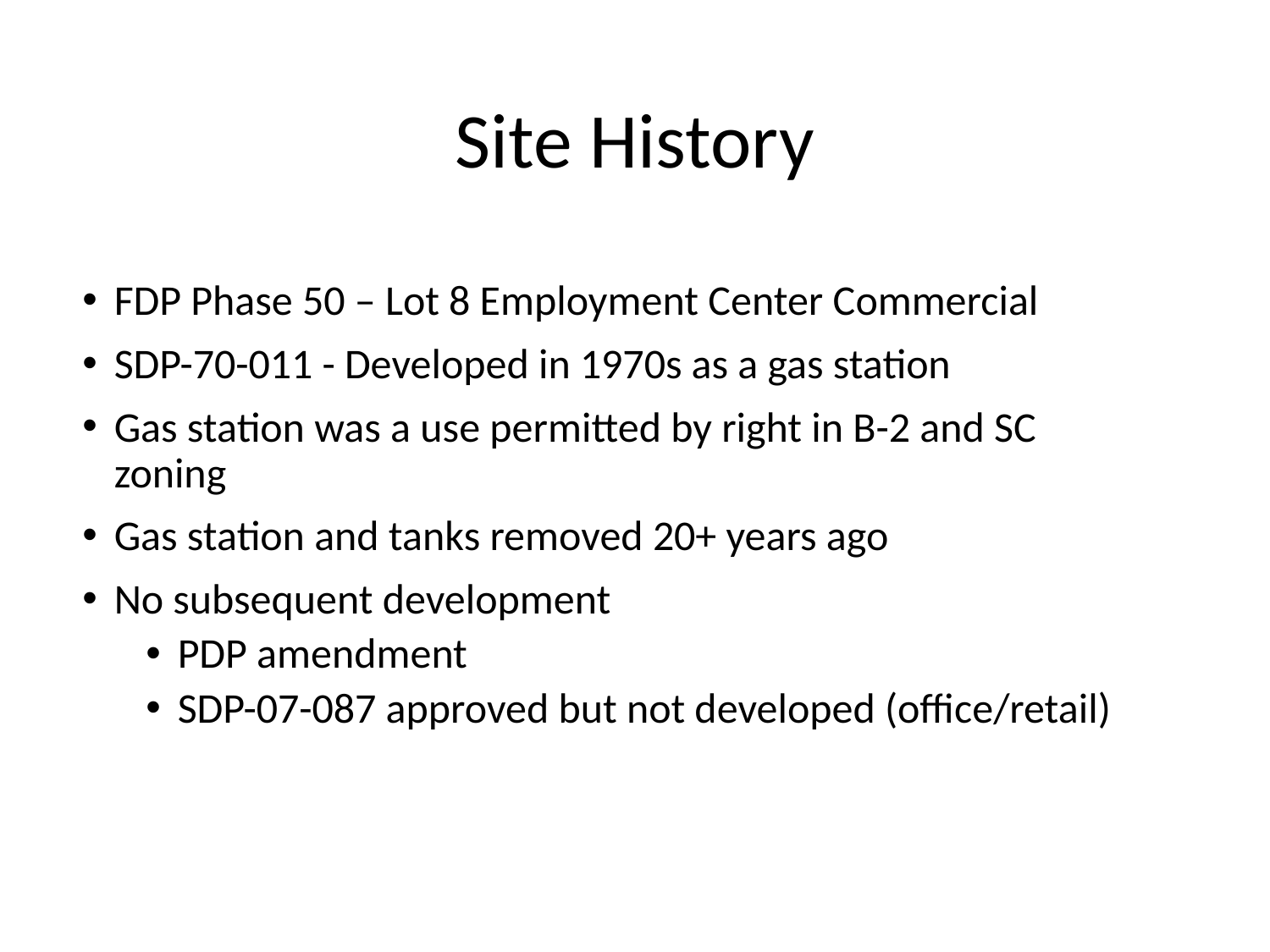

# Site History
FDP Phase 50 – Lot 8 Employment Center Commercial
SDP-70-011 - Developed in 1970s as a gas station
Gas station was a use permitted by right in B-2 and SC zoning
Gas station and tanks removed 20+ years ago
No subsequent development
PDP amendment
SDP-07-087 approved but not developed (office/retail)